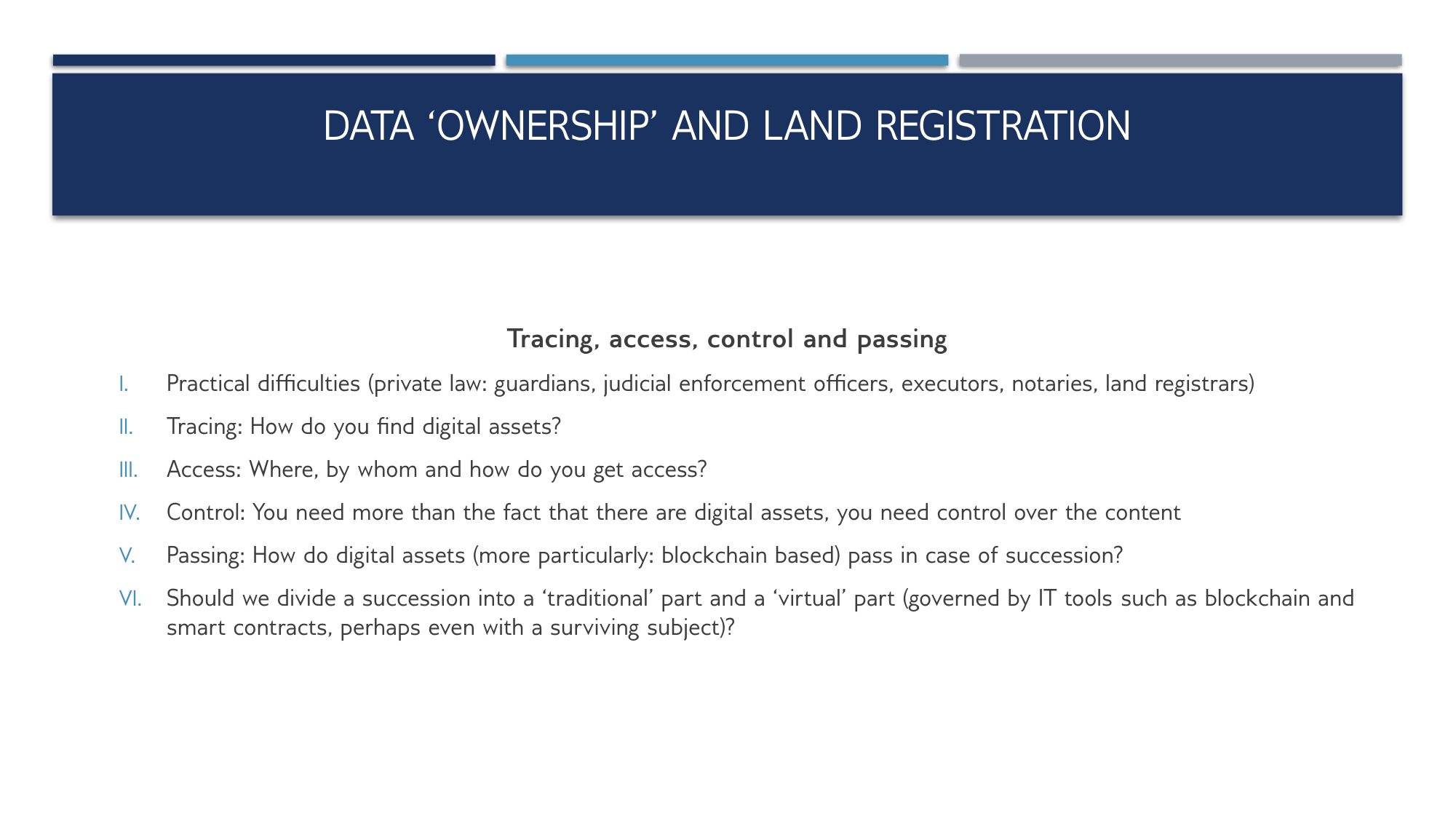

# data ‘ownership’ and Land Registration
Tracing, access, control and passing
Practical difficulties (private law: guardians, judicial enforcement officers, executors, notaries, land registrars)
Tracing: How do you find digital assets?
Access: Where, by whom and how do you get access?
Control: You need more than the fact that there are digital assets, you need control over the content
Passing: How do digital assets (more particularly: blockchain based) pass in case of succession?
Should we divide a succession into a ‘traditional’ part and a ‘virtual’ part (governed by IT tools such as blockchain and smart contracts, perhaps even with a surviving subject)?